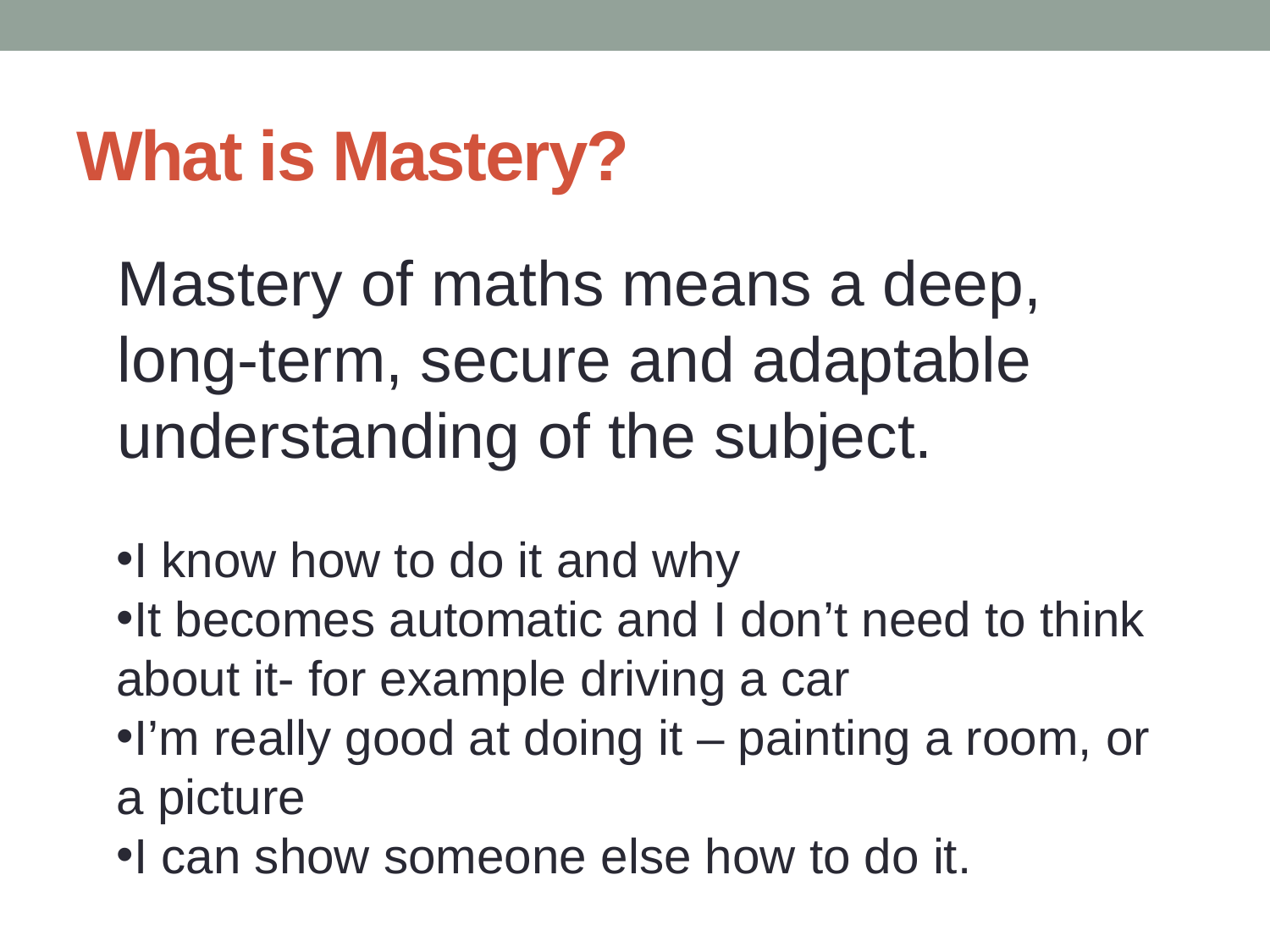

# What is Mastery?

Mastery of maths means a deep, long-term, secure and adaptable understanding of the subject.

I know how to do it and why
It becomes automatic and I don’t need to think about it- for example driving a car
I’m really good at doing it – painting a room, or a picture
I can show someone else how to do it.